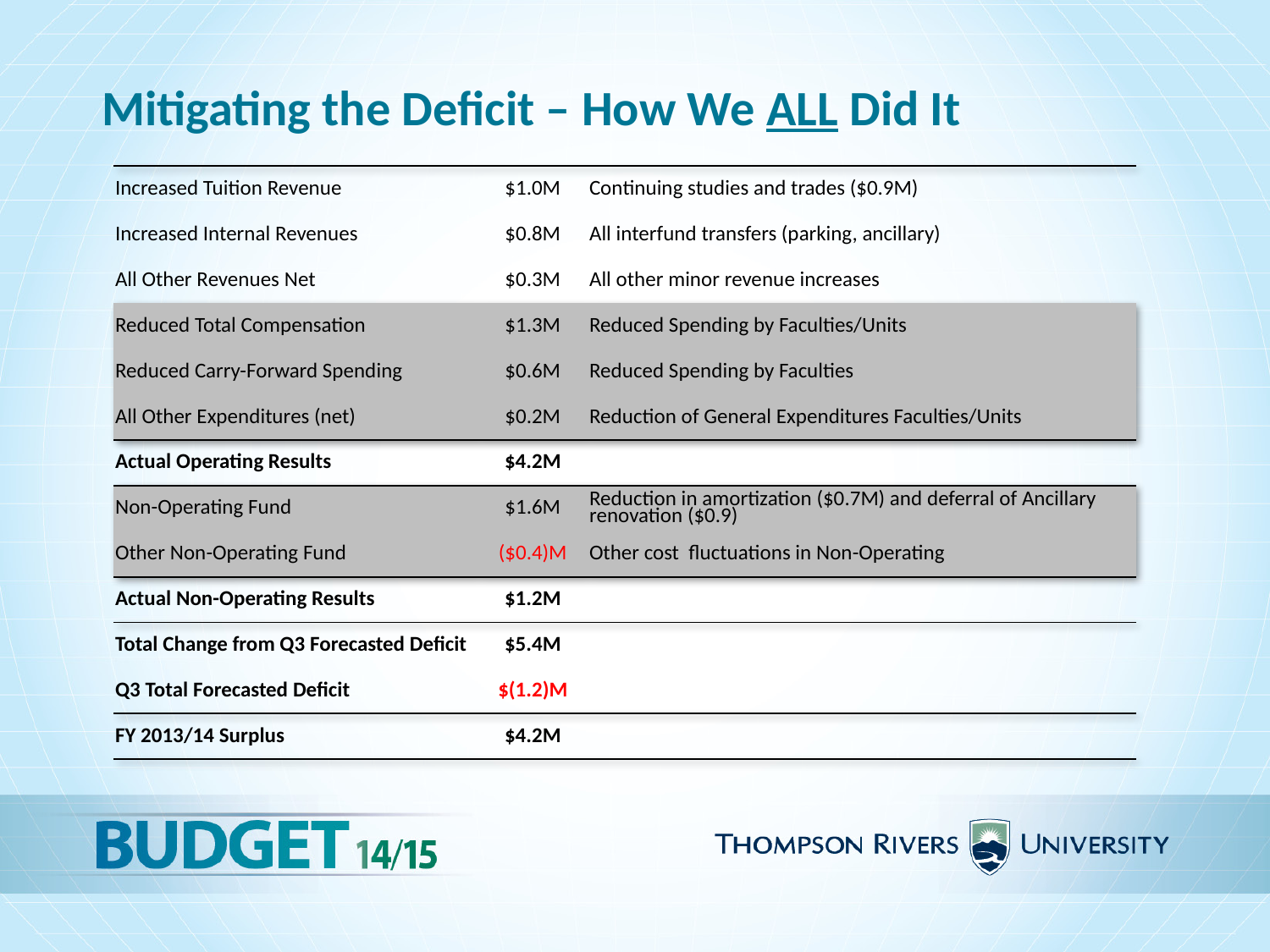

Mitigating the Deficit – How We ALL Did It
| Increased Tuition Revenue | $1.0M | Continuing studies and trades ($0.9M) |
| --- | --- | --- |
| Increased Internal Revenues | $0.8M | All interfund transfers (parking, ancillary) |
| All Other Revenues Net | $0.3M | All other minor revenue increases |
| Reduced Total Compensation | $1.3M | Reduced Spending by Faculties/Units |
| Reduced Carry-Forward Spending | $0.6M | Reduced Spending by Faculties |
| All Other Expenditures (net) | $0.2M | Reduction of General Expenditures Faculties/Units |
| Actual Operating Results | $4.2M |  |
| Non-Operating Fund | $1.6M | Reduction in amortization ($0.7M) and deferral of Ancillary renovation ($0.9) |
| Other Non-Operating Fund | ($0.4)M | Other cost fluctuations in Non-Operating |
| Actual Non-Operating Results | $1.2M |  |
| Total Change from Q3 Forecasted Deficit | $5.4M |  |
| Q3 Total Forecasted Deficit | $(1.2)M |  |
| FY 2013/14 Surplus | $4.2M |  |